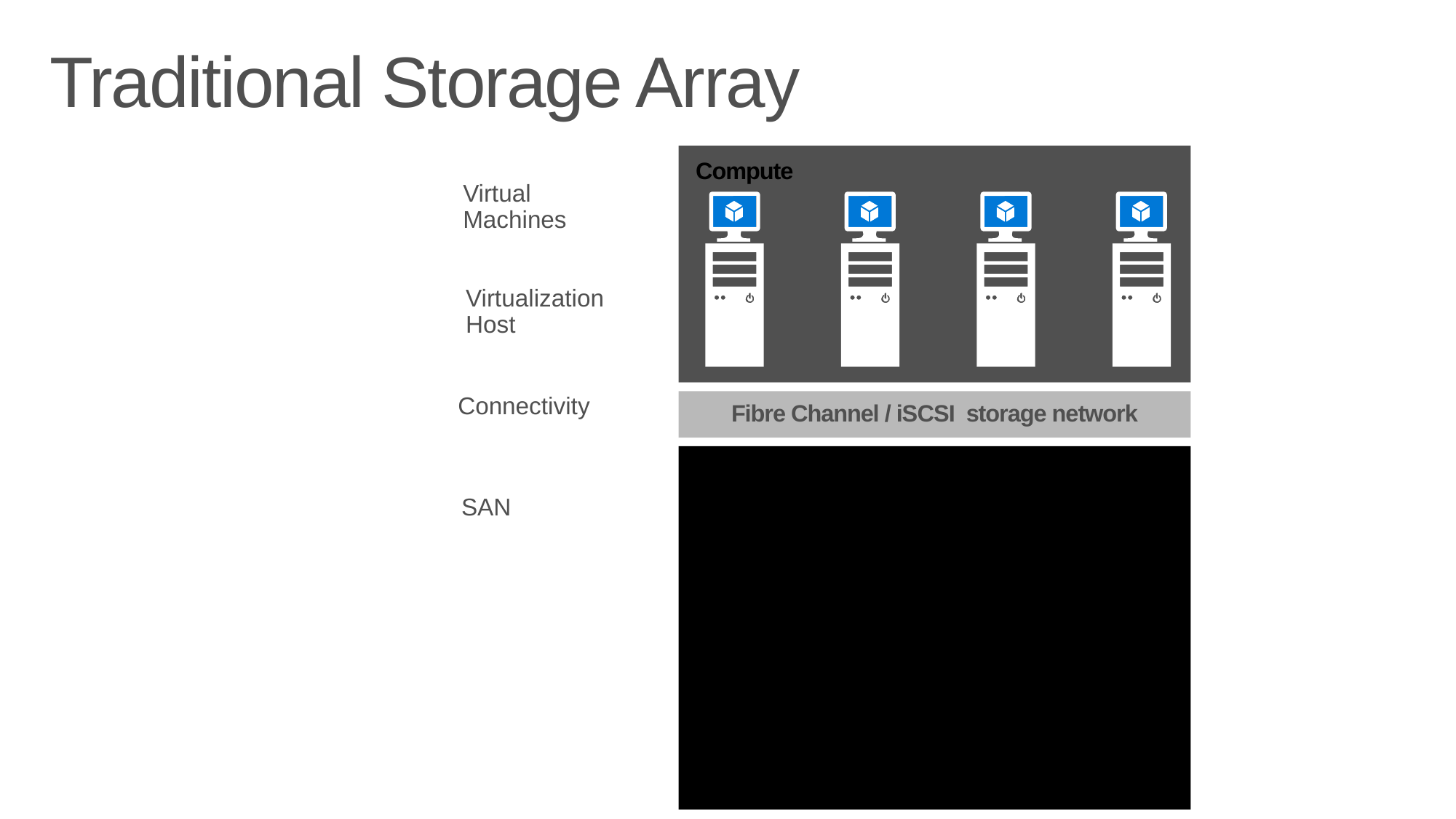

# Traditional Storage Array
Compute
Virtual
Machines

Virtualization
Host
Connectivity
Fibre Channel / iSCSI  storage network
Storage Array
SAN